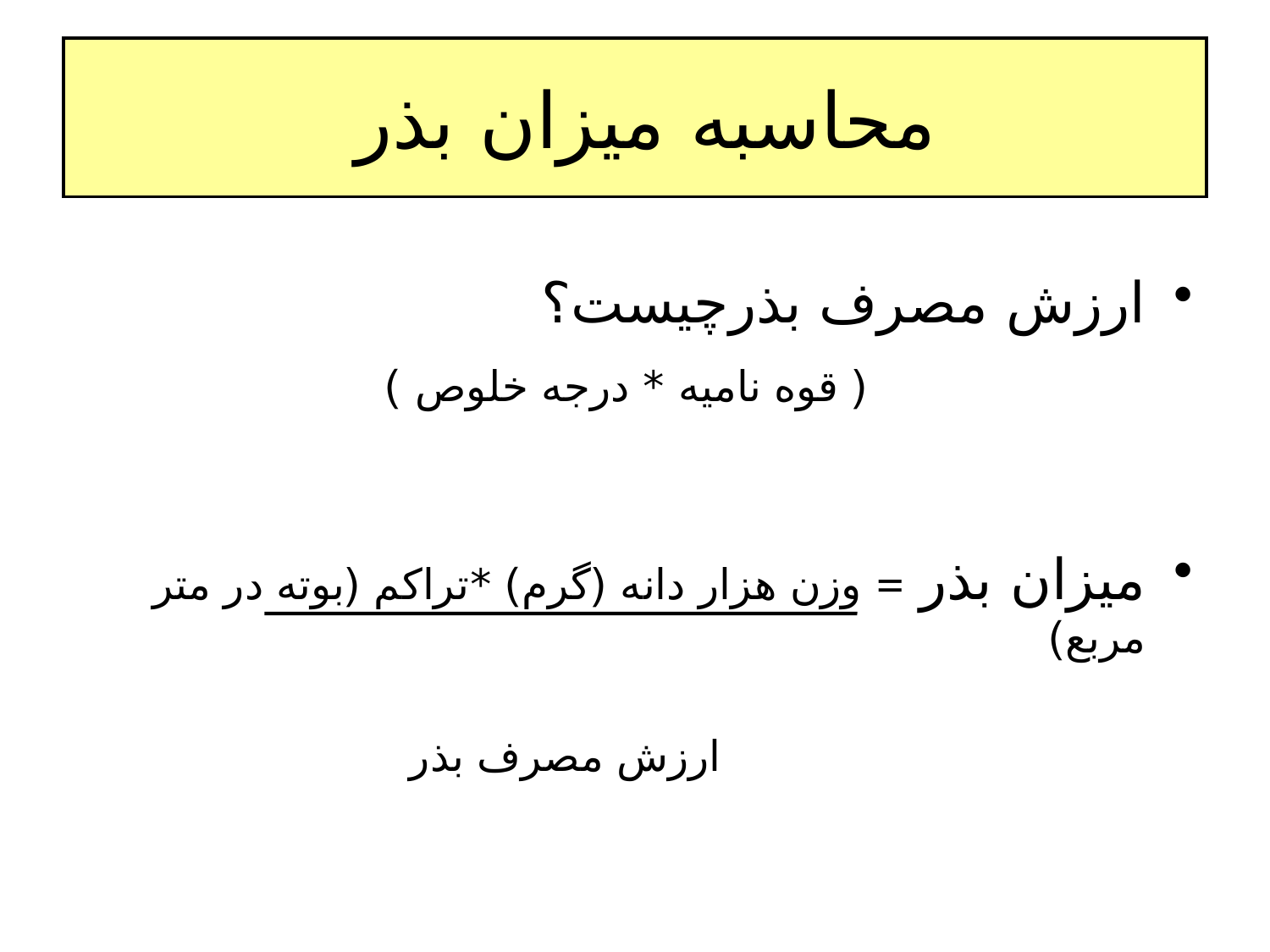

# محاسبه میزان بذر
ارزش مصرف بذرچیست؟
 ( قوه نامیه * درجه خلوص )

میزان بذر = وزن هزار دانه (گرم) *تراکم (بوته در متر مربع)

                                    ارزش مصرف بذر